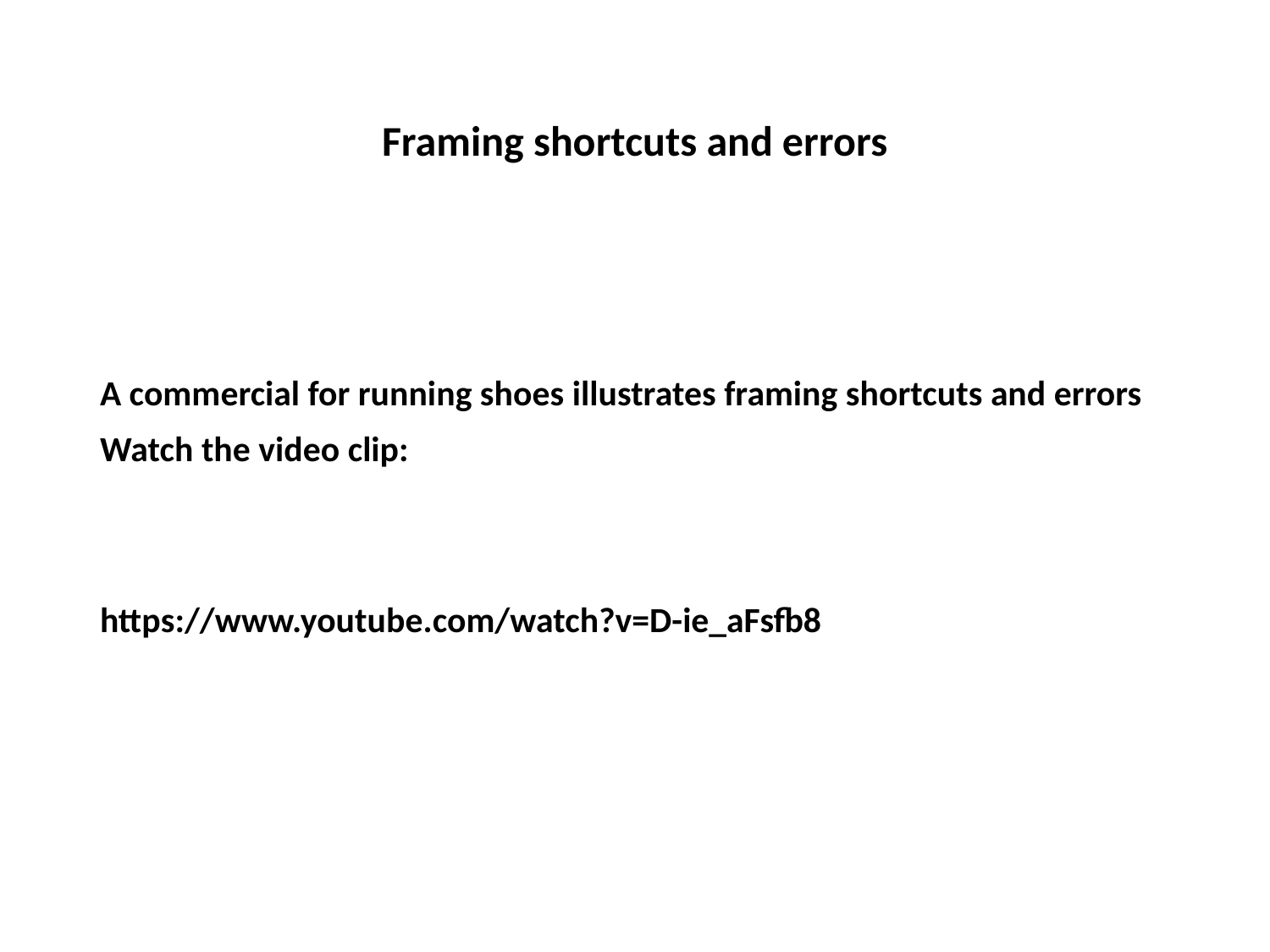

# Framing shortcuts and errors

A commercial for running shoes illustrates framing shortcuts and errors
Watch the video clip:

https://www.youtube.com/watch?v=D-ie_aFsfb8